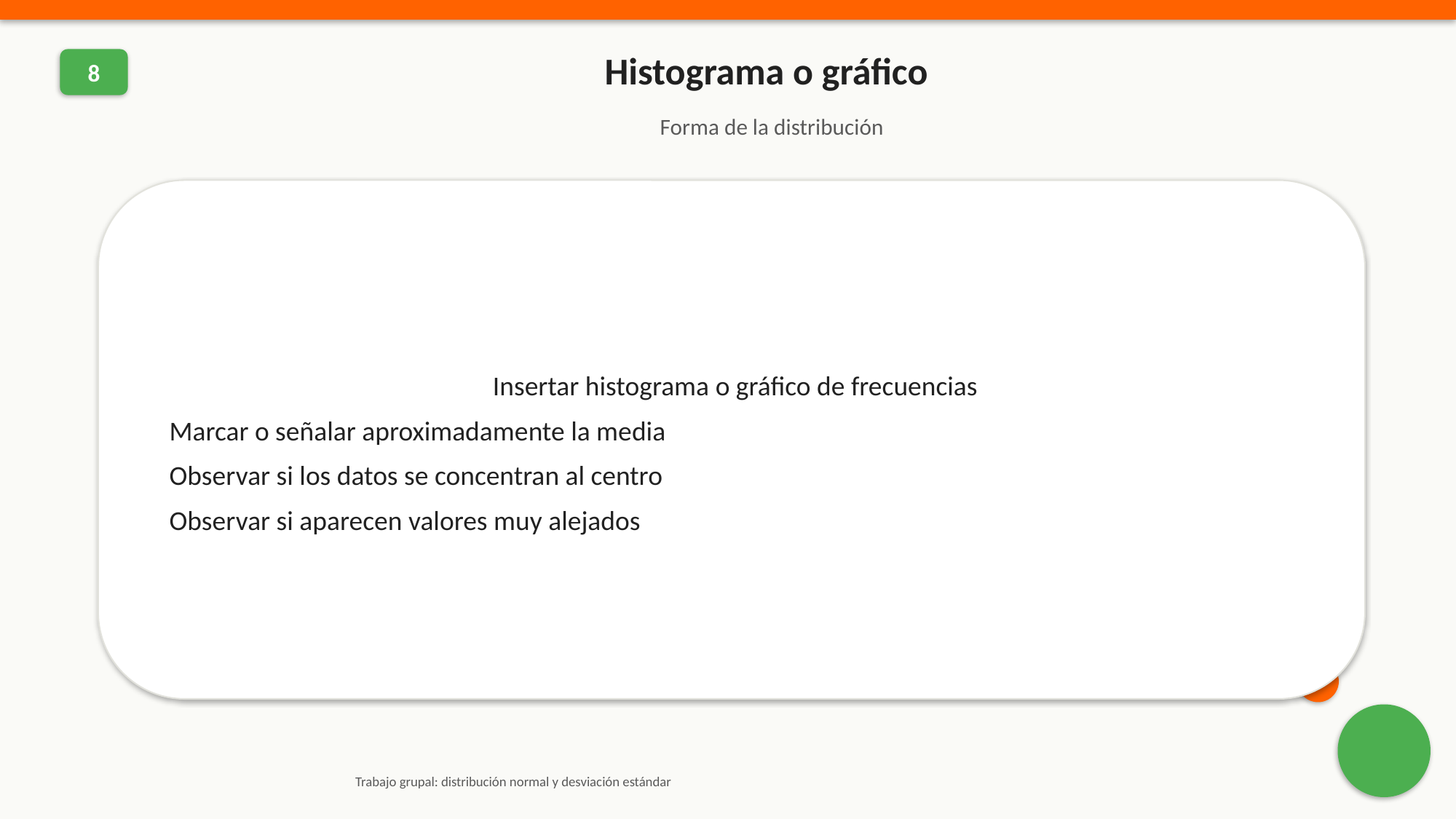

Histograma o gráfico
8
Forma de la distribución
Insertar histograma o gráfico de frecuencias
Marcar o señalar aproximadamente la media
Observar si los datos se concentran al centro
Observar si aparecen valores muy alejados

Trabajo grupal: distribución normal y desviación estándar